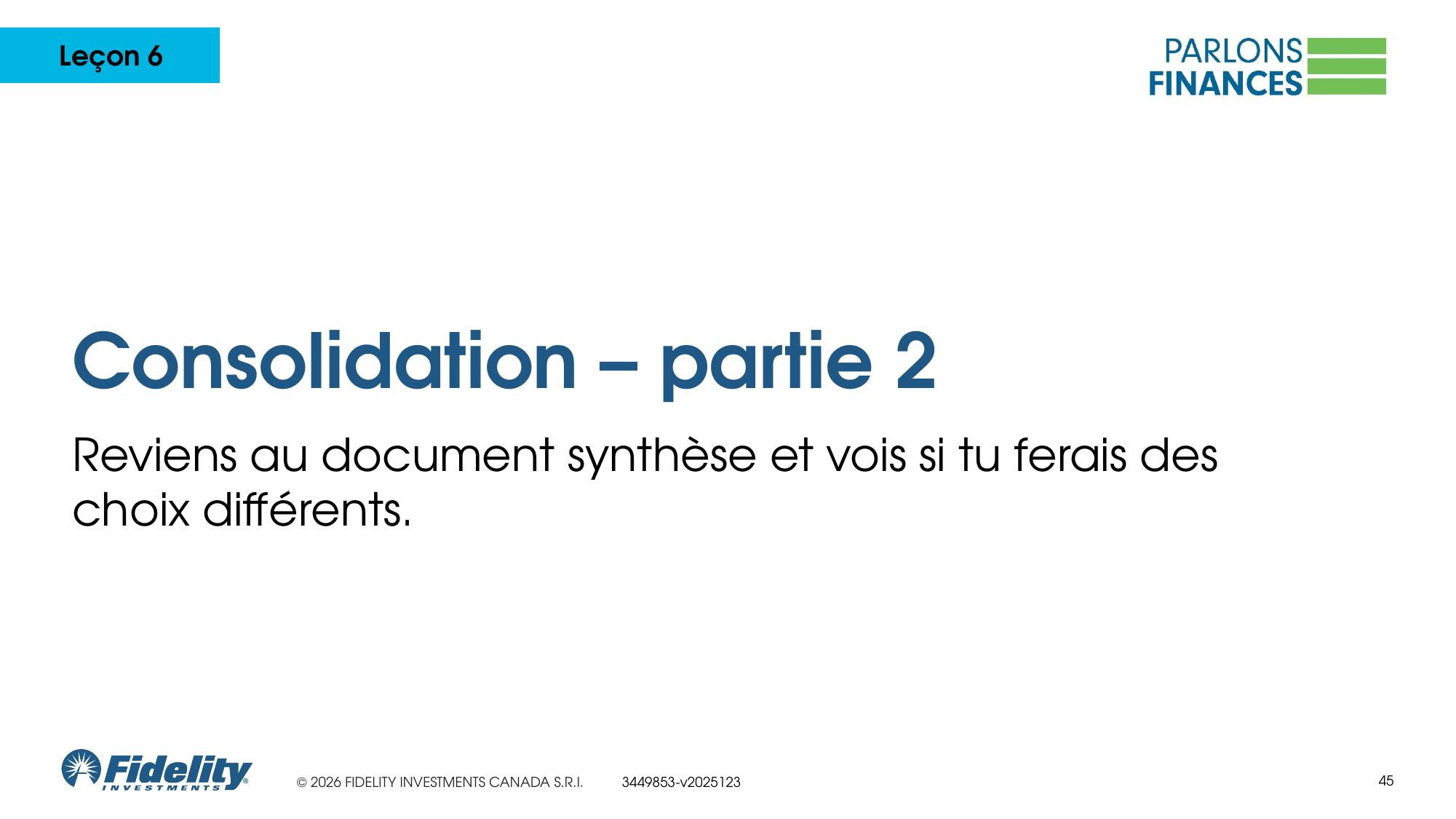

Consolidation – partie 2
Reviens au document synthèse et vois si tu ferais des choix différents.
45